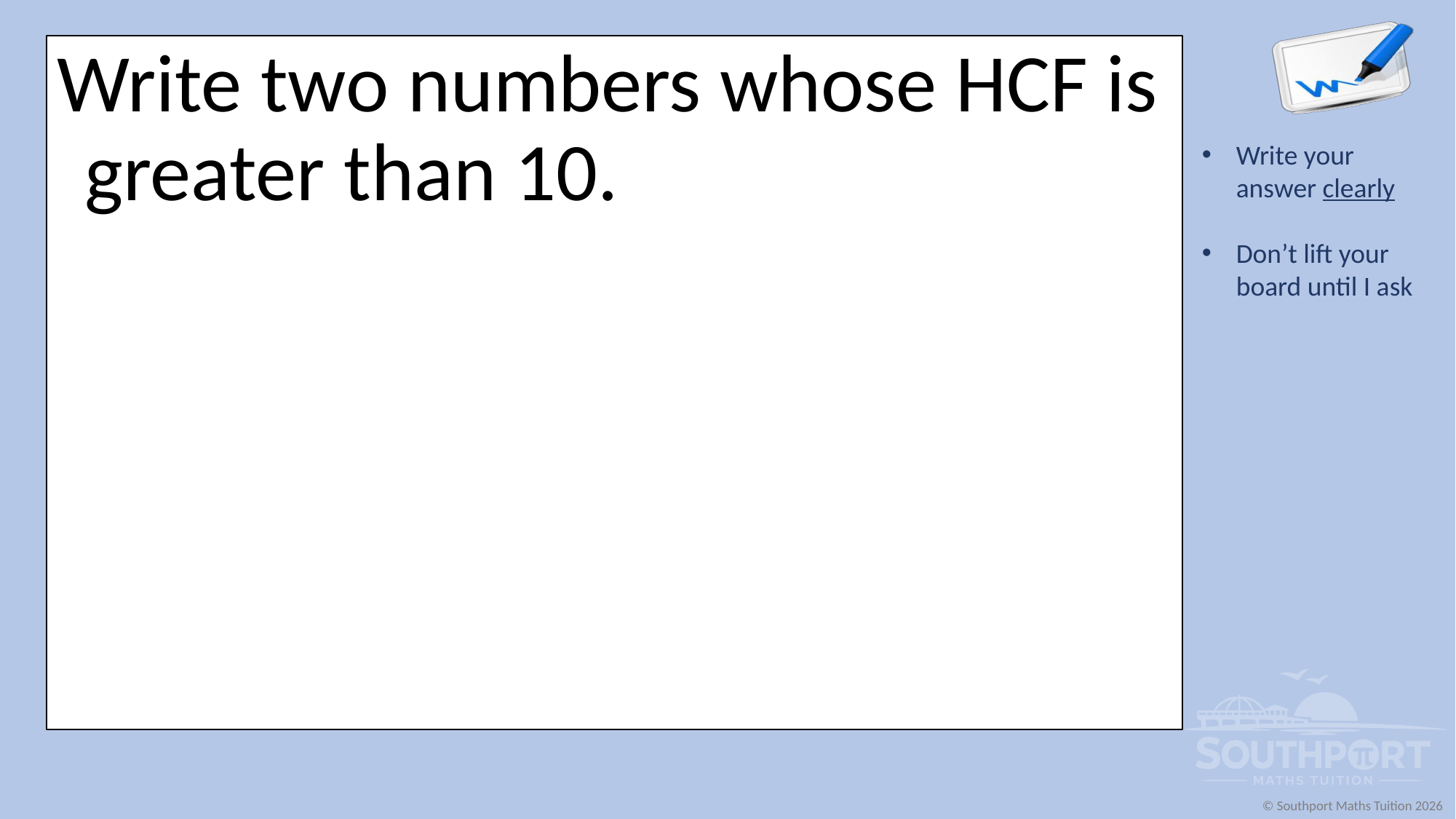

Write two numbers whose HCF is greater than 10.